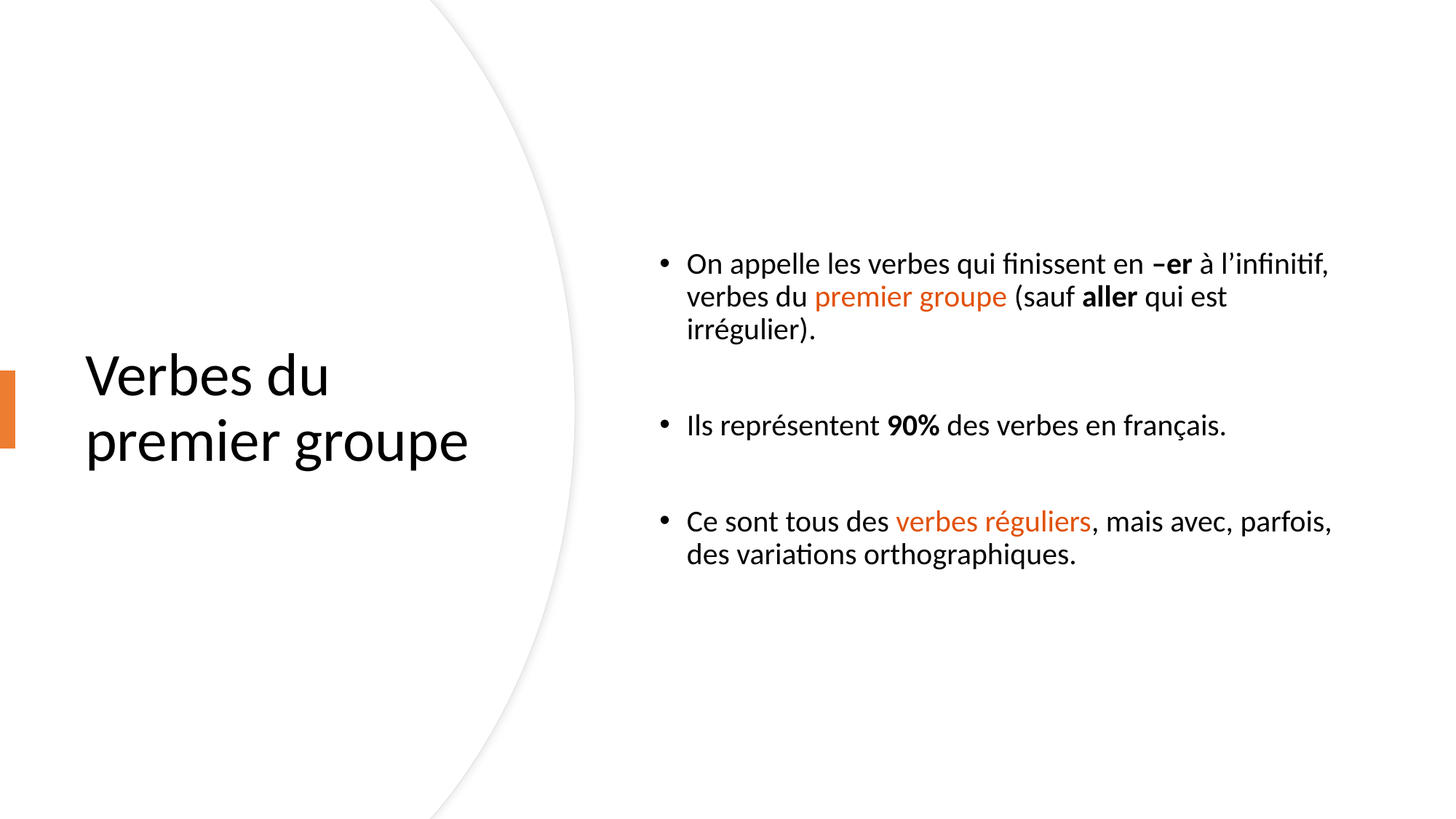

On appelle les verbes qui finissent en –er à l’infinitif, verbes du premier groupe (sauf aller qui est irrégulier).

Ils représentent 90% des verbes en français.

Ce sont tous des verbes réguliers, mais avec, parfois, des variations orthographiques.
# Verbes du premier groupe